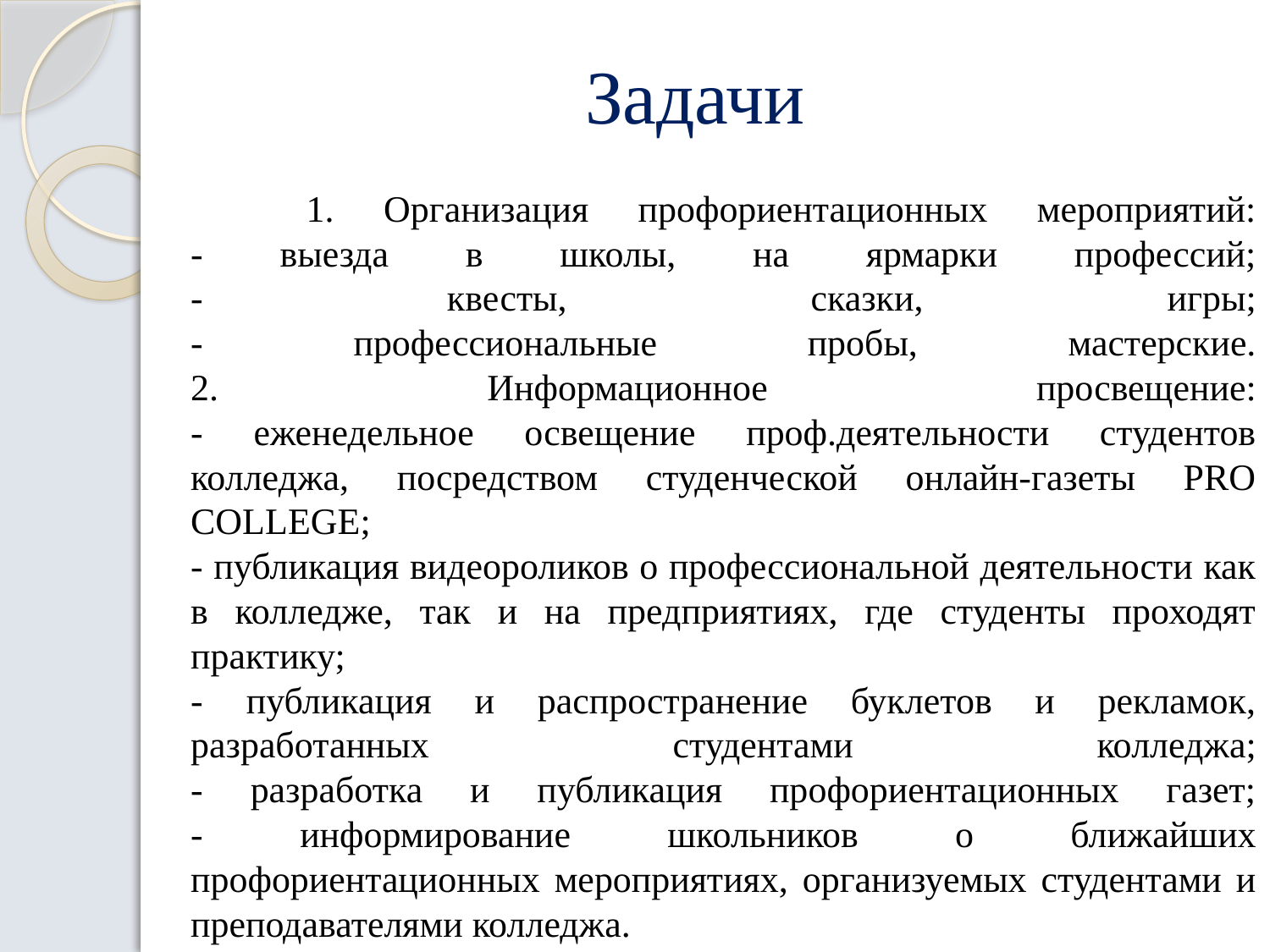

# Задачи
   1. Организация профориентационных мероприятий:
- выезда в школы, на ярмарки профессий;
- квесты, сказки, игры;
- профессиональные пробы, мастерские.
2. Информационное просвещение:
- еженедельное освещение проф.деятельности студентов колледжа, посредством студенческой онлайн-газеты PRO COLLEGE;
- публикация видеороликов о профессиональной деятельности как в колледже, так и на предприятиях, где студенты проходят практику;
- публикация и распространение буклетов и рекламок, разработанных студентами колледжа;
- разработка и публикация профориентационных газет;
- информирование школьников о ближайших профориентационных мероприятиях, организуемых студентами и преподавателями колледжа.